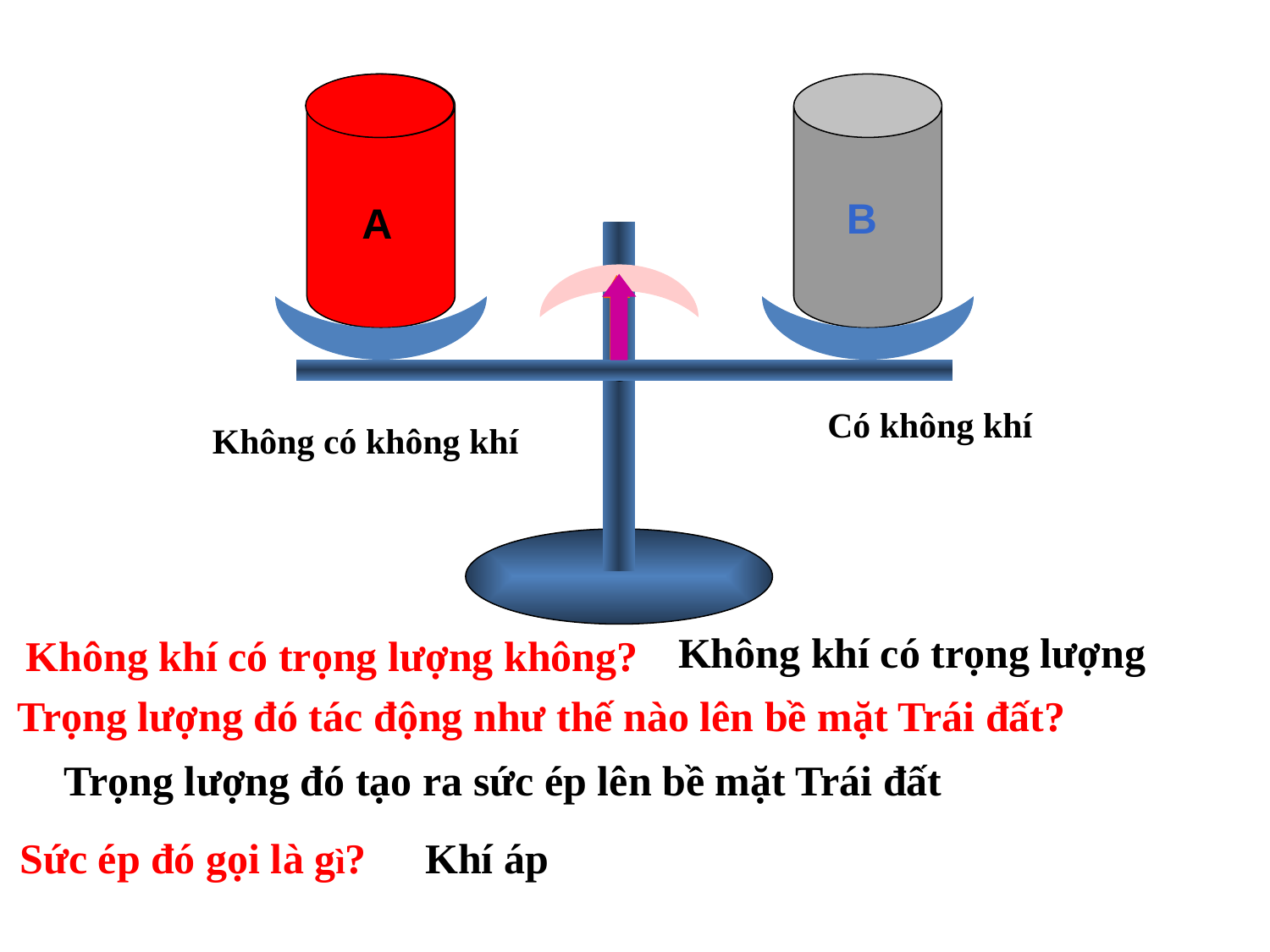

A

B

Có không khí
Không có không khí

Không khí có trọng lượng
Không khí có trọng lượng không?
 Trọng lượng đó tác động như thế nào lên bề mặt Trái đất?
Trọng lượng đó tạo ra sức ép lên bề mặt Trái đất
Khí áp
Sức ép đó gọi là gì?